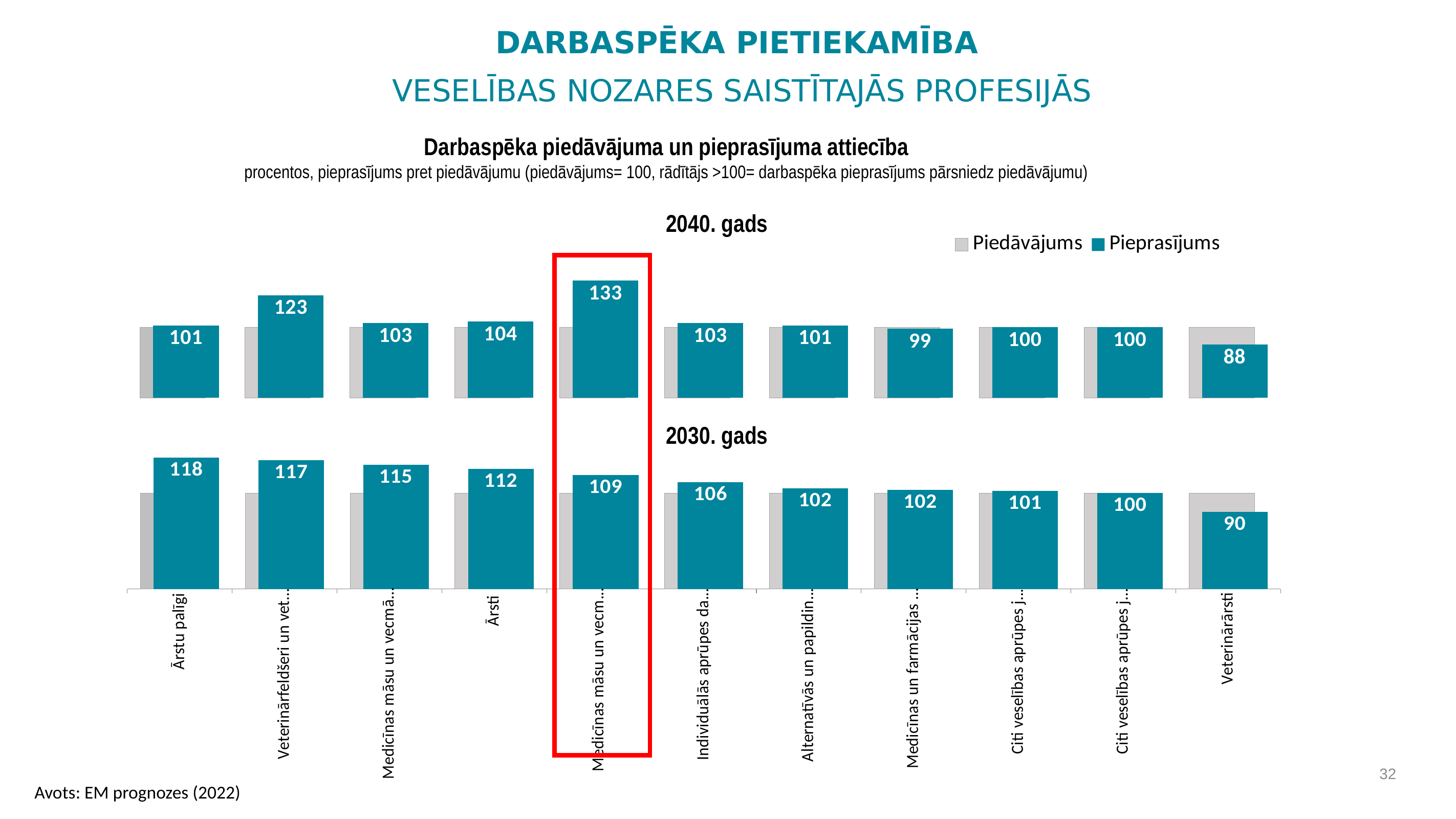

Darbaspēka pietiekamība
Veselības nozares saistītajās profesijās
Darbaspēka piedāvājuma un pieprasījuma attiecība
procentos, pieprasījums pret piedāvājumu (piedāvājums= 100, rādītājs >100= darbaspēka pieprasījums pārsniedz piedāvājumu)

### Chart

| Category | Piedāvājums | Pieprasījums |
|---|---|---|
| Ārstu palīgi | 100.0 | 101.32923201557597 |
| Veterinārfeldšeri un veterinārārstu asistenti | 100.0 | 122.78696694370966 |
| Medicīnas māsu un vecmāšu profesiju vecākie speciālisti | 100.0 | 102.94401446207125 |
| Ārsti | 100.0 | 104.05280130366984 |
| Medicīnas māsu un vecmāšu profesiju speciālisti | 100.0 | 133.02188295624552 |
| Individuālās aprūpes darbinieki | 100.0 | 102.89091344923632 |
| Alternatīvās un papildinošās medicīnas speciālisti | 100.0 | 101.35419779897849 |
| Medicīnas un farmācijas speciālisti | 100.0 | 98.94300533718337 |
| Citi veselības aprūpes jomas speciālisti | 100.0 | 100.17315616204108 |
| Citi veselības aprūpes jomas vecākie speciālisti | 100.0 | 99.9976516841509 |
| Veterinārārsti | 100.0 | 87.71054193232213 |
2040. gads

[unsupported chart]

2030. gads
32
Avots: EM prognozes (2022)